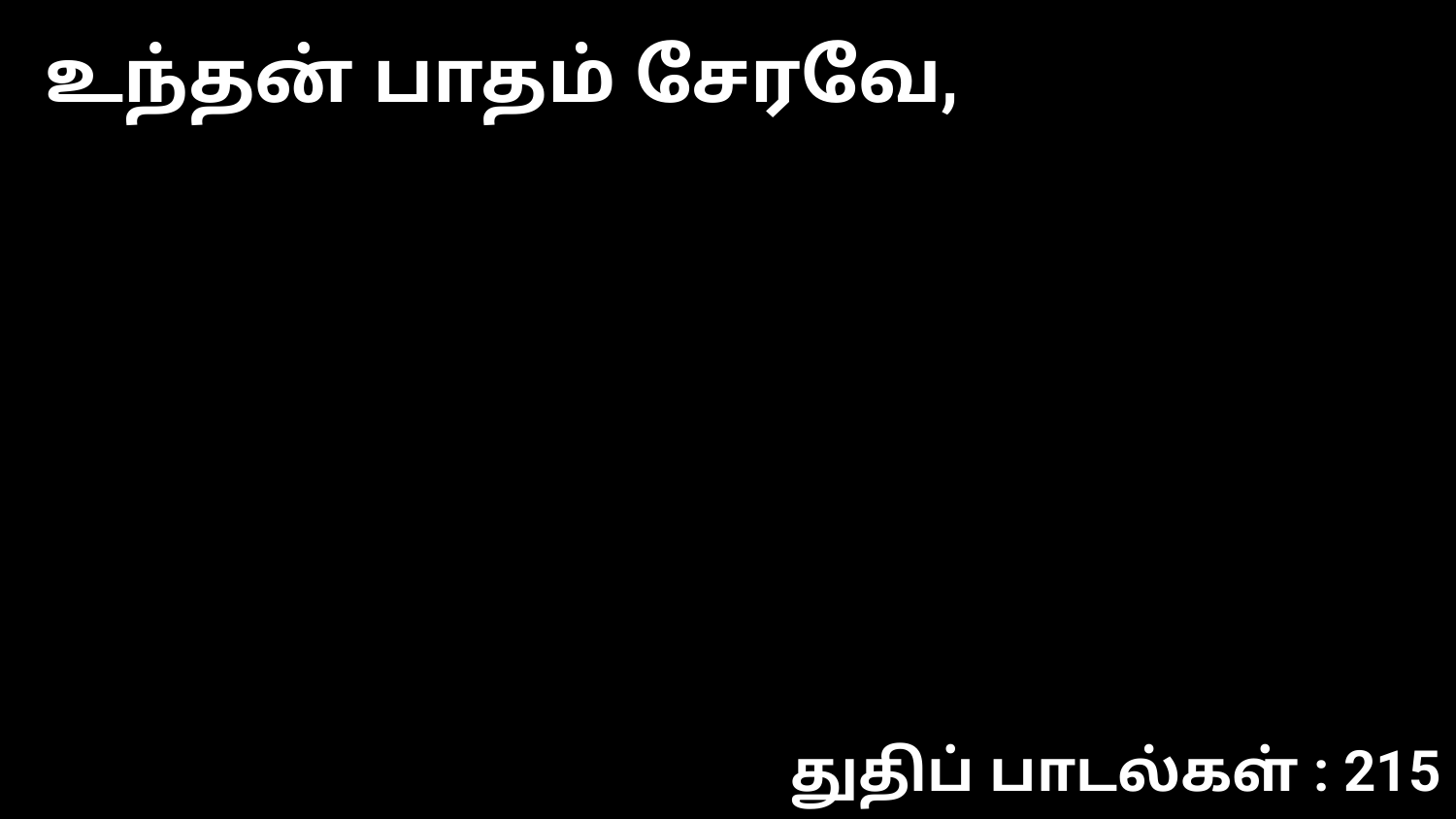

உந்தன் பாதம் சேரவே,
துதிப் பாடல்கள் : 215